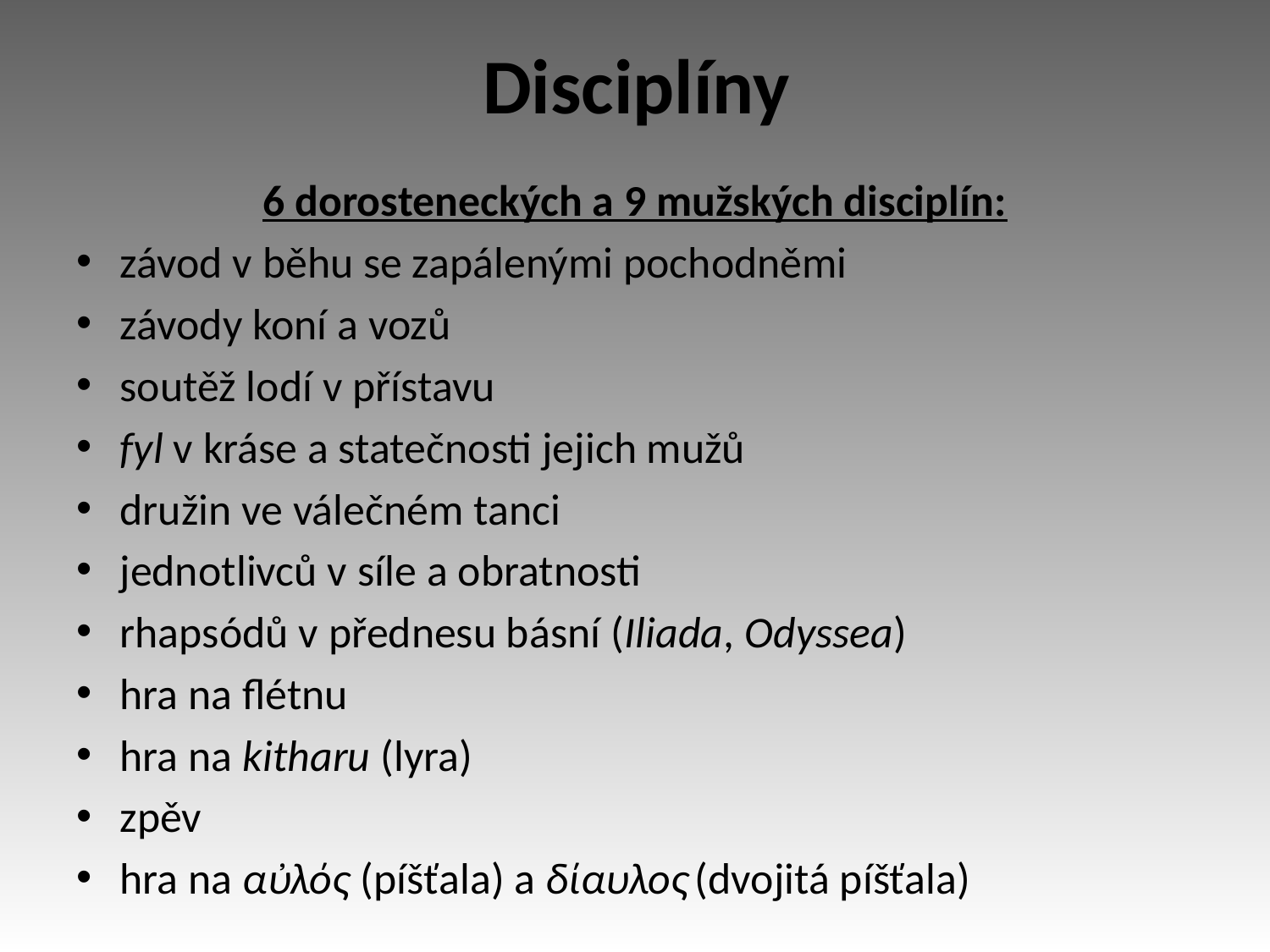

# Disciplíny
6 dorosteneckých a 9 mužských disciplín:
závod v běhu se zapálenými pochodněmi
závody koní a vozů
soutěž lodí v přístavu
fyl v kráse a statečnosti jejich mužů
družin ve válečném tanci
jednotlivců v síle a obratnosti
rhapsódů v přednesu básní (Iliada, Odyssea)
hra na flétnu
hra na kitharu (lyra)
zpěv
hra na αὐλός (píšťala) a δίαυλος (dvojitá píšťala)